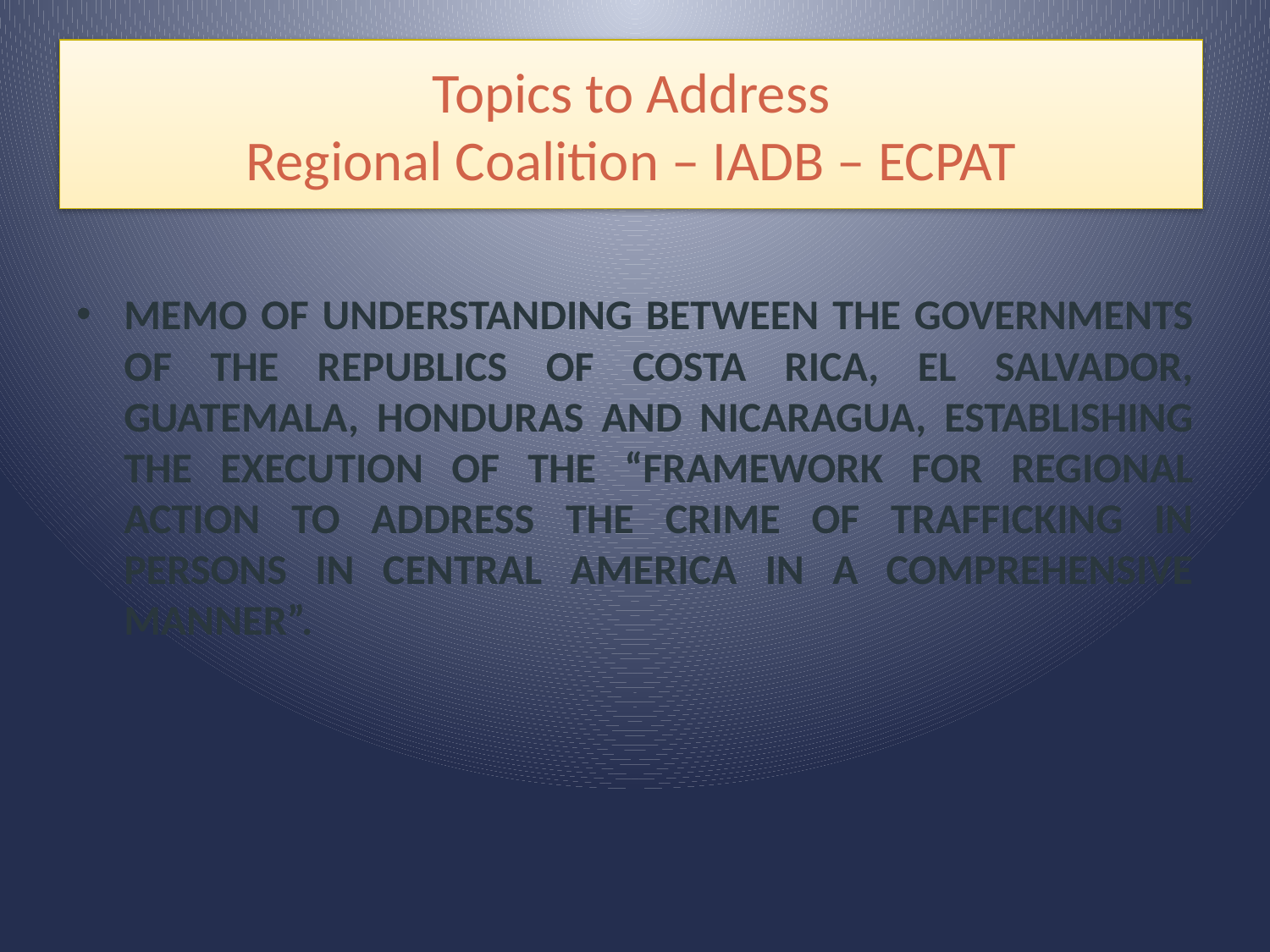

# Topics to Address Regional Coalition – IADB – ECPAT

MEMO OF UNDERSTANDING BETWEEN THE GOVERNMENTS OF THE REPUBLICS OF COSTA RICA, EL SALVADOR, GUATEMALA, HONDURAS AND NICARAGUA, ESTABLISHING THE EXECUTION OF THE “FRAMEWORK FOR REGIONAL ACTION TO ADDRESS THE CRIME OF TRAFFICKING IN PERSONS IN CENTRAL AMERICA IN A COMPREHENSIVE MANNER”.